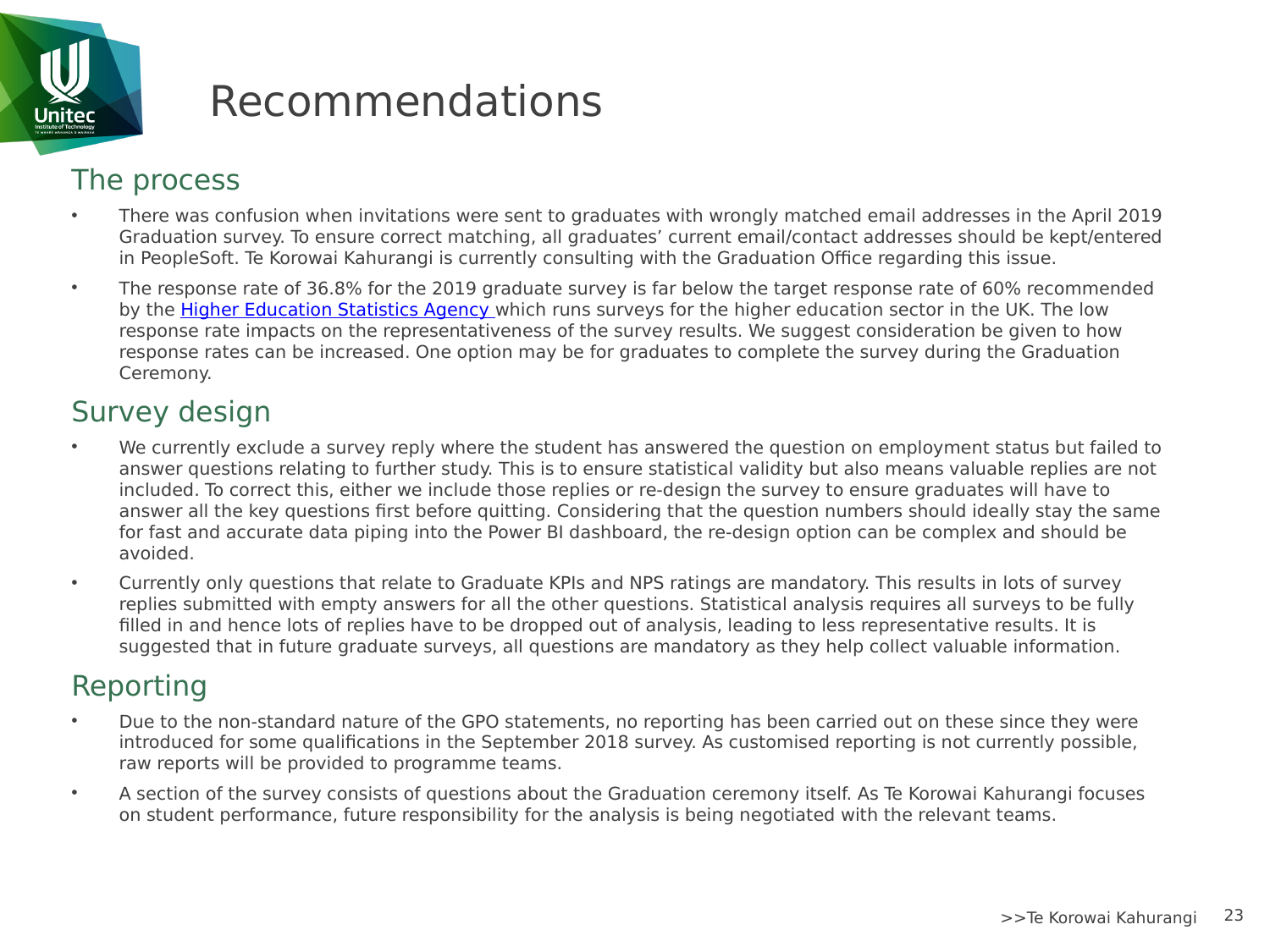

# Recommendations
The process
There was confusion when invitations were sent to graduates with wrongly matched email addresses in the April 2019 Graduation survey. To ensure correct matching, all graduates’ current email/contact addresses should be kept/entered in PeopleSoft. Te Korowai Kahurangi is currently consulting with the Graduation Office regarding this issue.
The response rate of 36.8% for the 2019 graduate survey is far below the target response rate of 60% recommended by the Higher Education Statistics Agency which runs surveys for the higher education sector in the UK. The low response rate impacts on the representativeness of the survey results. We suggest consideration be given to how response rates can be increased. One option may be for graduates to complete the survey during the Graduation Ceremony.
Survey design
We currently exclude a survey reply where the student has answered the question on employment status but failed to answer questions relating to further study. This is to ensure statistical validity but also means valuable replies are not included. To correct this, either we include those replies or re-design the survey to ensure graduates will have to answer all the key questions first before quitting. Considering that the question numbers should ideally stay the same for fast and accurate data piping into the Power BI dashboard, the re-design option can be complex and should be avoided.
Currently only questions that relate to Graduate KPIs and NPS ratings are mandatory. This results in lots of survey replies submitted with empty answers for all the other questions. Statistical analysis requires all surveys to be fully filled in and hence lots of replies have to be dropped out of analysis, leading to less representative results. It is suggested that in future graduate surveys, all questions are mandatory as they help collect valuable information.
Reporting
Due to the non-standard nature of the GPO statements, no reporting has been carried out on these since they were introduced for some qualifications in the September 2018 survey. As customised reporting is not currently possible, raw reports will be provided to programme teams.
A section of the survey consists of questions about the Graduation ceremony itself. As Te Korowai Kahurangi focuses on student performance, future responsibility for the analysis is being negotiated with the relevant teams.

23
>>Te Korowai Kahurangi